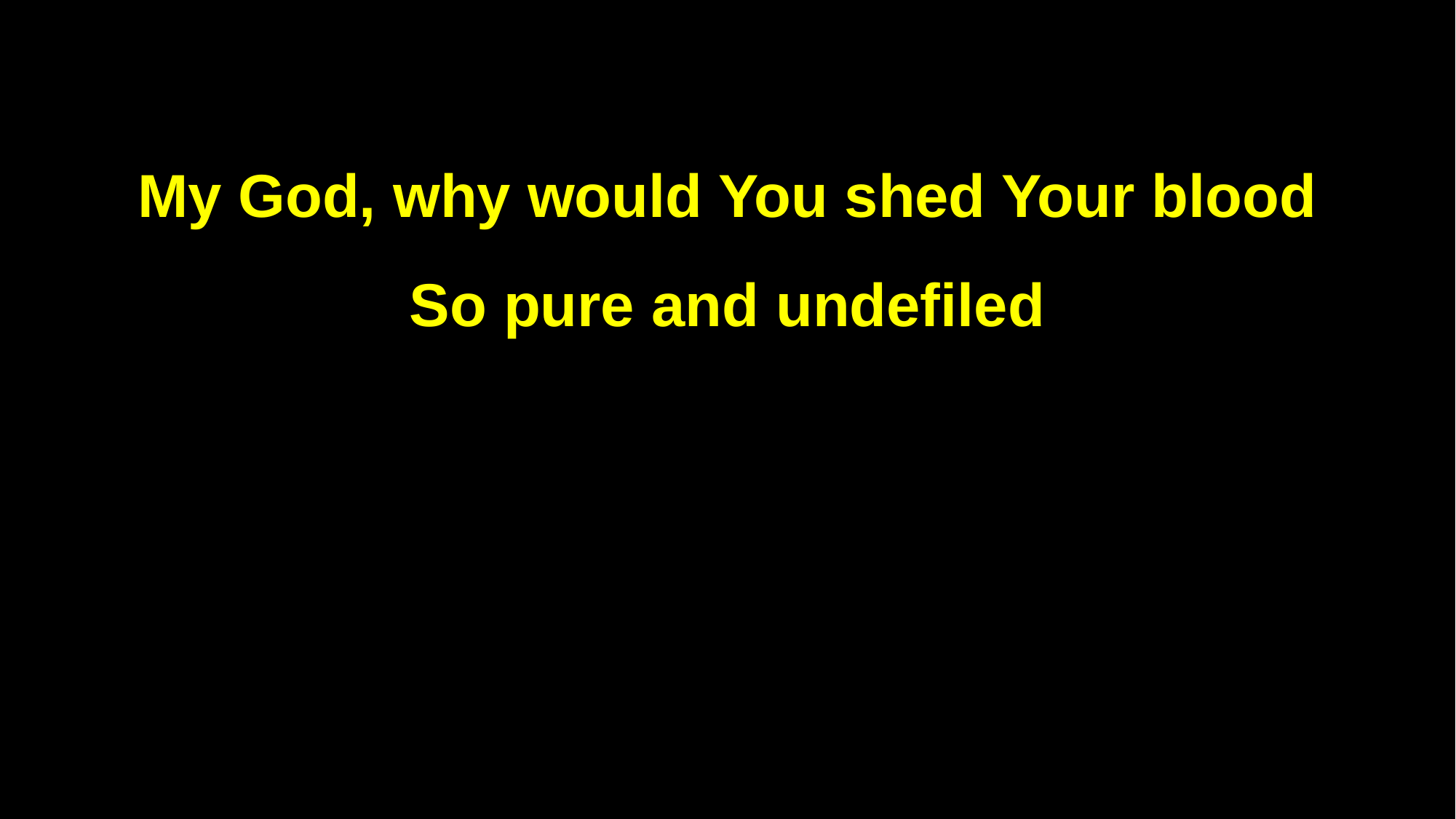

My God, why would You shed Your blood
So pure and undefiled